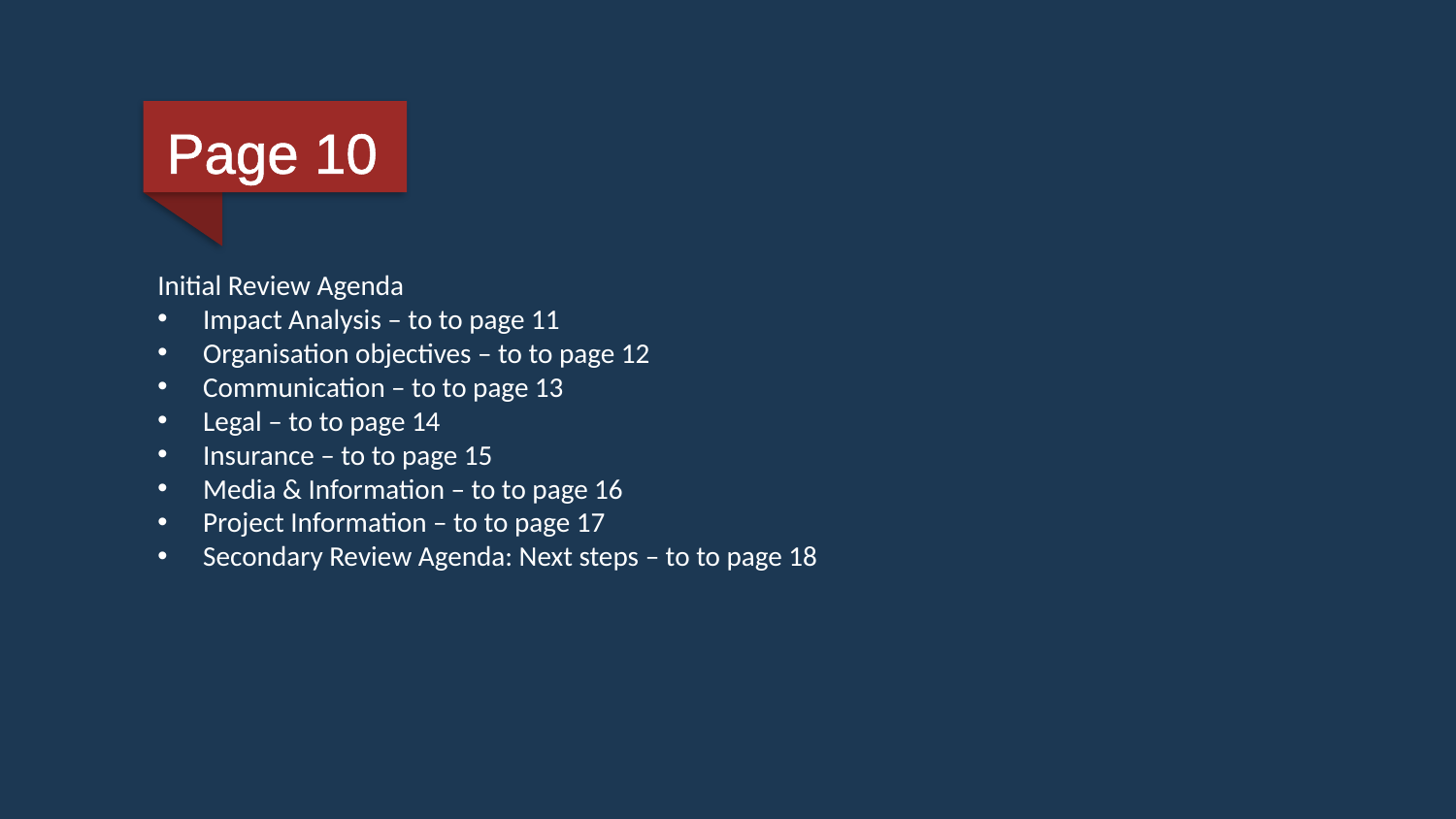

Page 10

Initial Review Agenda
Impact Analysis – to to page 11
Organisation objectives – to to page 12
Communication – to to page 13
Legal – to to page 14
Insurance – to to page 15
Media & Information – to to page 16
Project Information – to to page 17
Secondary Review Agenda: Next steps – to to page 18